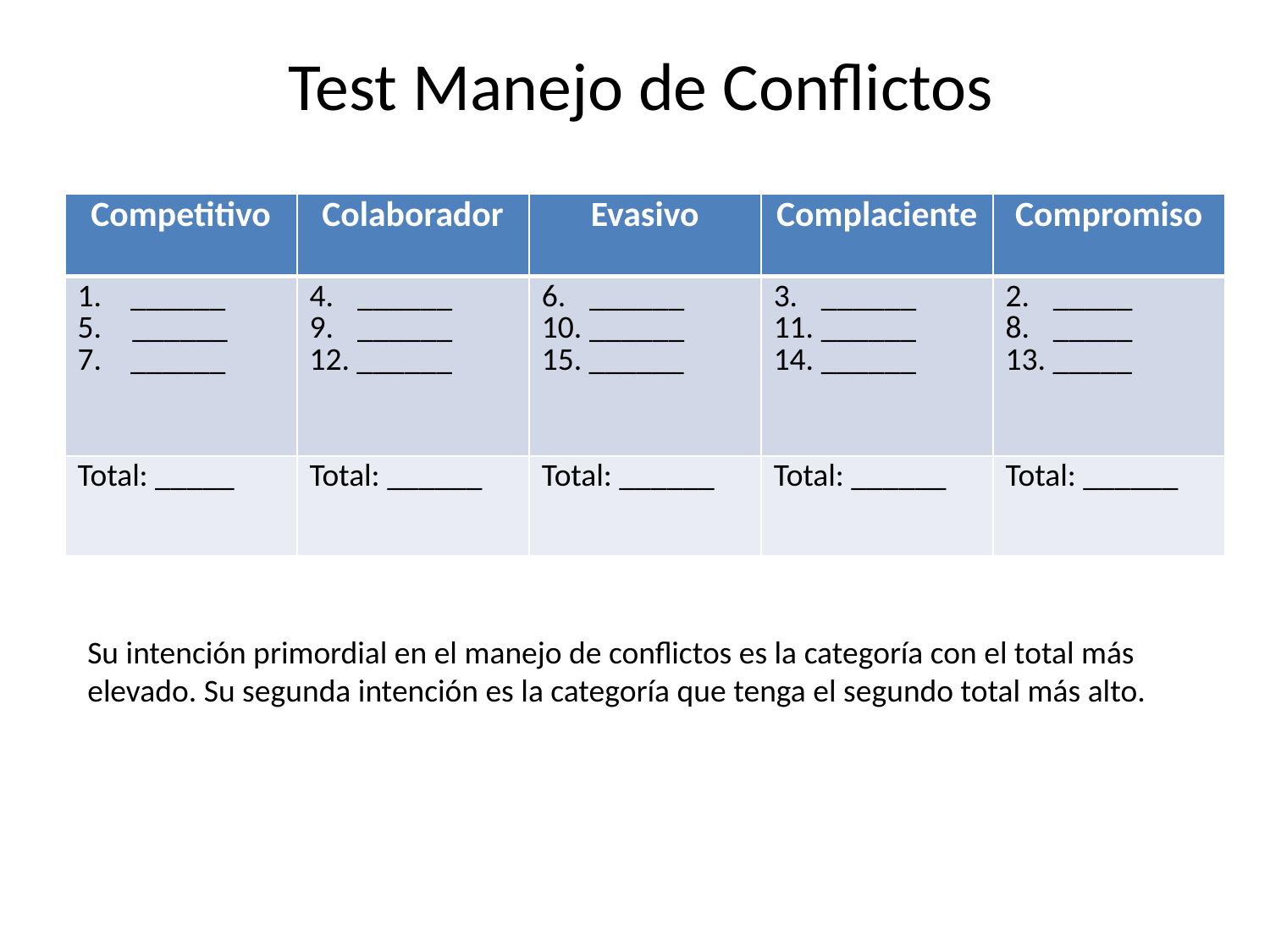

# Test Manejo de Conflictos
| Competitivo | Colaborador | Evasivo | Complaciente | Compromiso |
| --- | --- | --- | --- | --- |
| 1. \_\_\_\_\_\_ \_\_\_\_\_\_ 7. \_\_\_\_\_\_ | \_\_\_\_\_\_ \_\_\_\_\_\_ 12. \_\_\_\_\_\_ | \_\_\_\_\_\_ \_\_\_\_\_\_ 15. \_\_\_\_\_\_ | \_\_\_\_\_\_ 11. \_\_\_\_\_\_ 14. \_\_\_\_\_\_ | \_\_\_\_\_ \_\_\_\_\_ 13. \_\_\_\_\_ |
| Total: \_\_\_\_\_ | Total: \_\_\_\_\_\_ | Total: \_\_\_\_\_\_ | Total: \_\_\_\_\_\_ | Total: \_\_\_\_\_\_ |
Su intención primordial en el manejo de conflictos es la categoría con el total más elevado. Su segunda intención es la categoría que tenga el segundo total más alto.